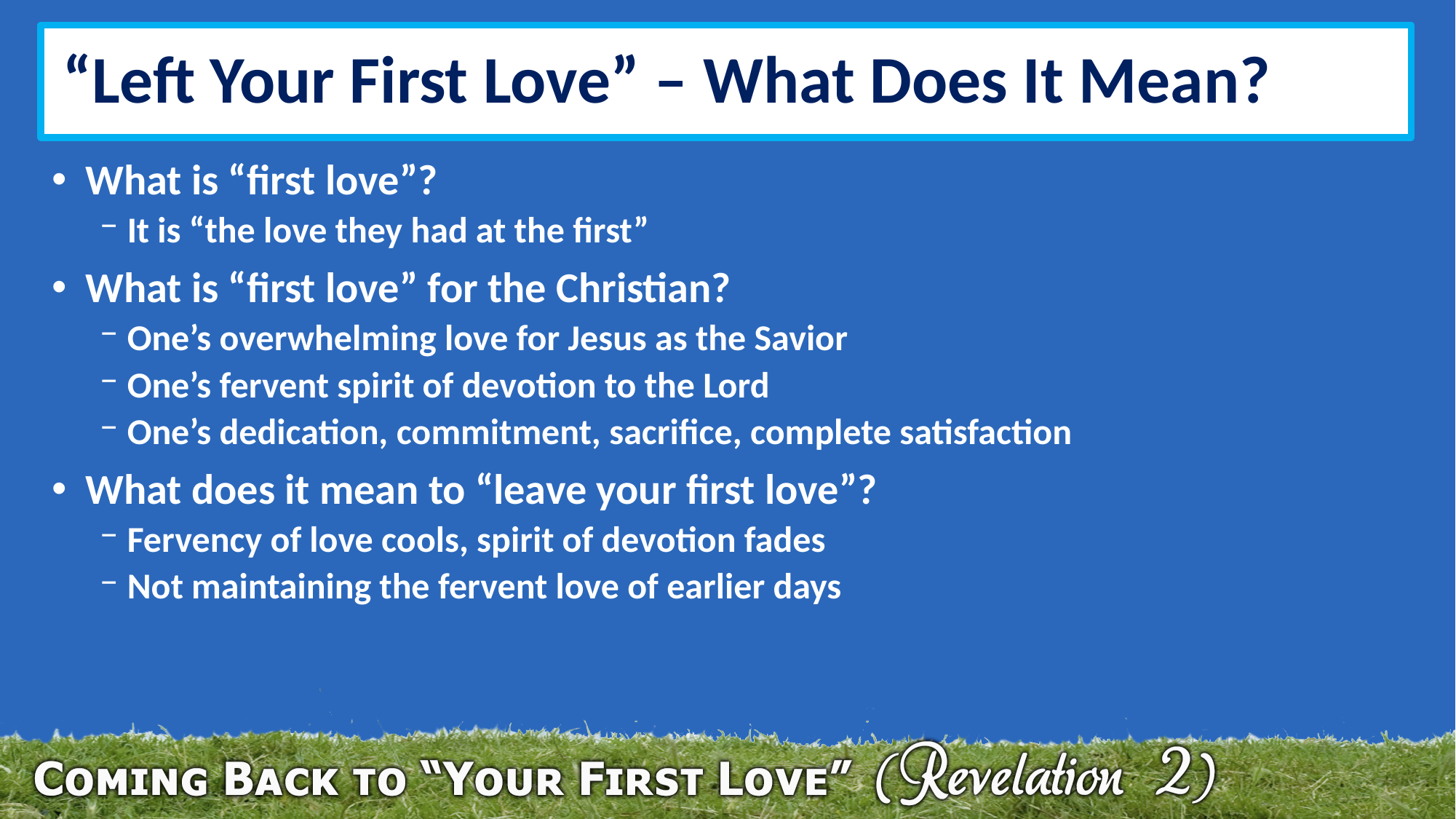

# “Left Your First Love” – What Does It Mean?
What is “first love”?
It is “the love they had at the first”
What is “first love” for the Christian?
One’s overwhelming love for Jesus as the Savior
One’s fervent spirit of devotion to the Lord
One’s dedication, commitment, sacrifice, complete satisfaction
What does it mean to “leave your first love”?
Fervency of love cools, spirit of devotion fades
Not maintaining the fervent love of earlier days